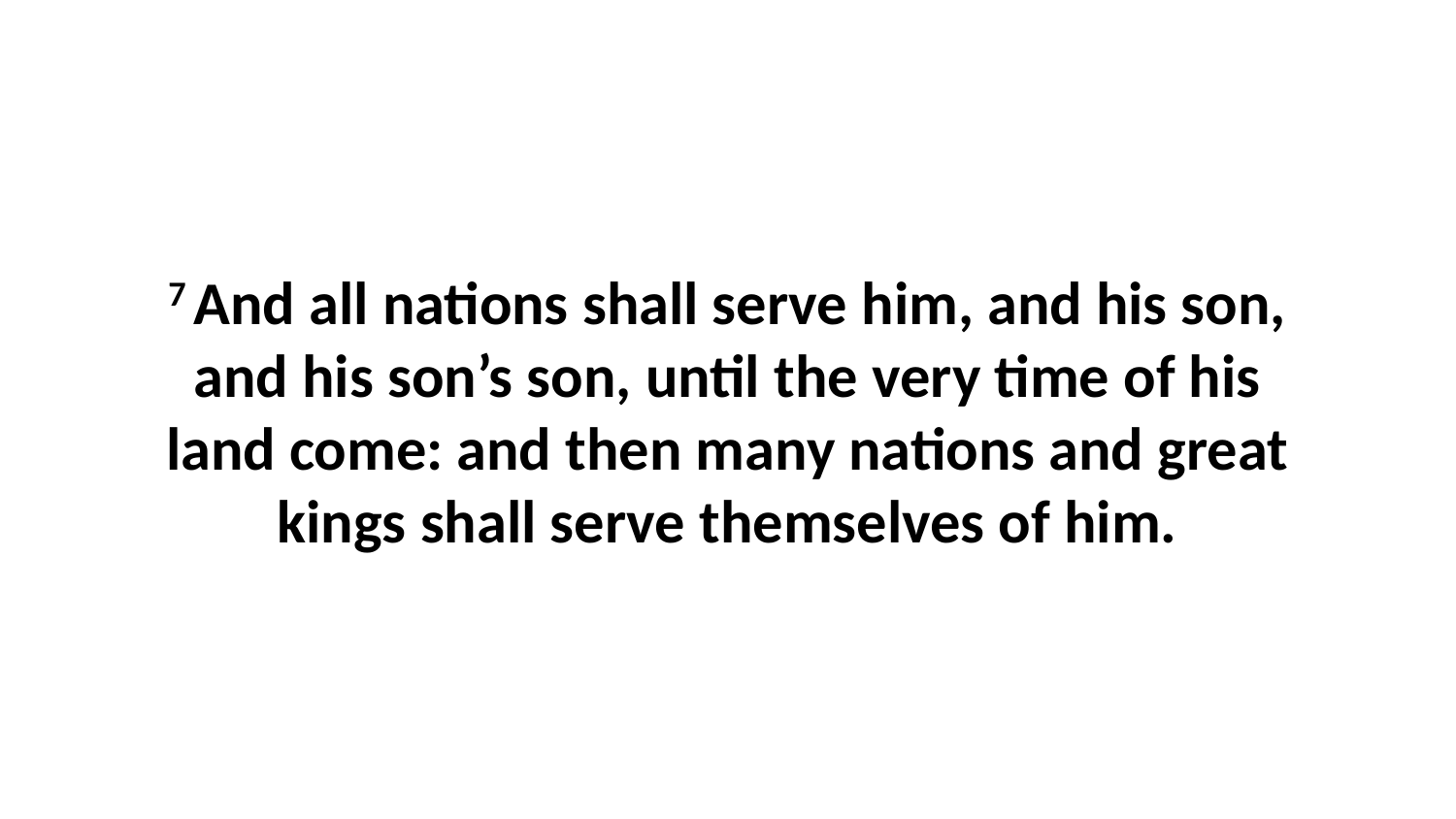

7 And all nations shall serve him, and his son, and his son’s son, until the very time of his land come: and then many nations and great kings shall serve themselves of him.